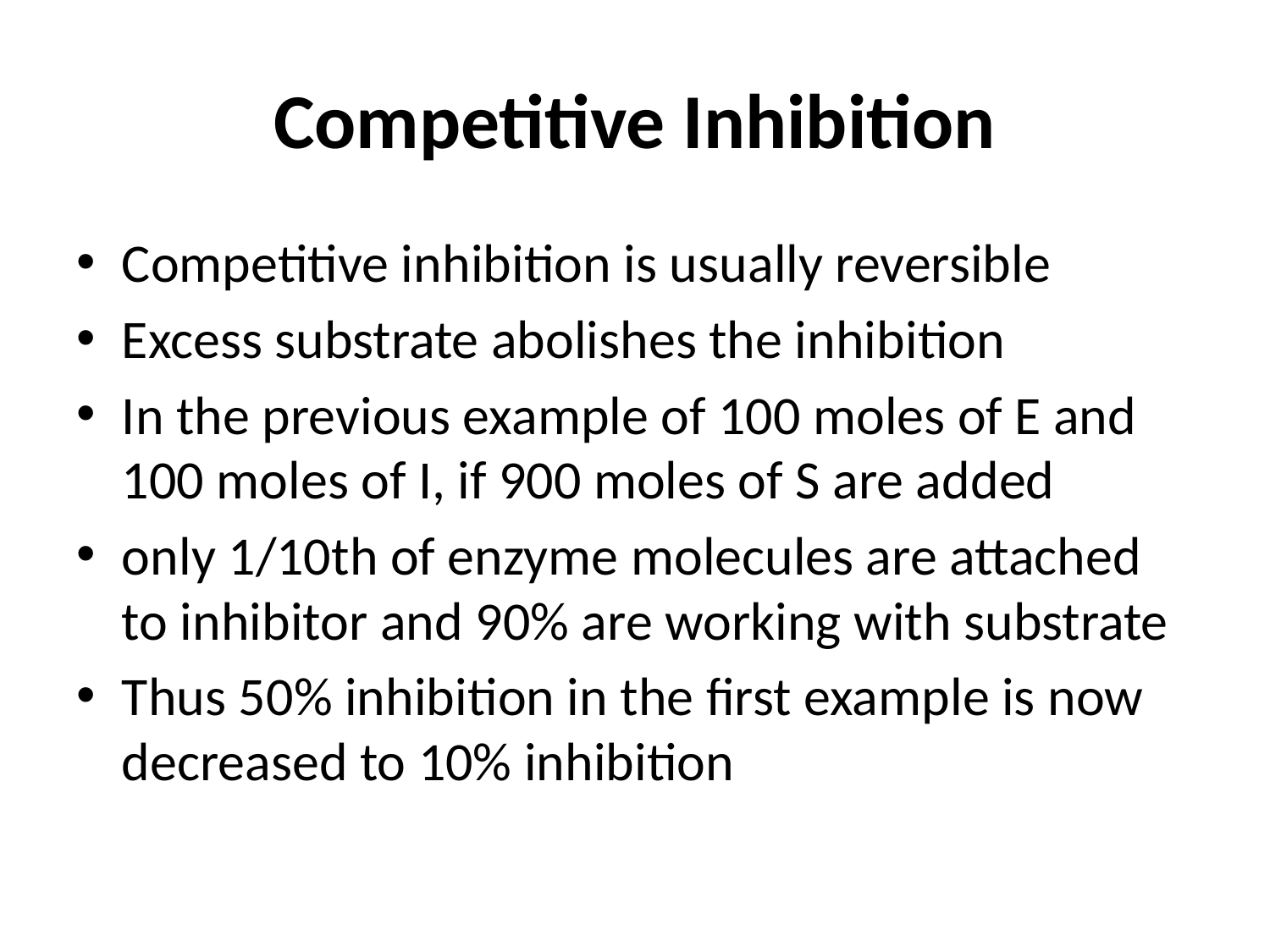

# Competitive Inhibition
Competitive inhibition is usually reversible
Excess substrate abolishes the inhibition
In the previous example of 100 moles of E and 100 moles of I, if 900 moles of S are added
only 1/10th of enzyme molecules are attached to inhibitor and 90% are working with substrate
Thus 50% inhibition in the first example is now decreased to 10% inhibition